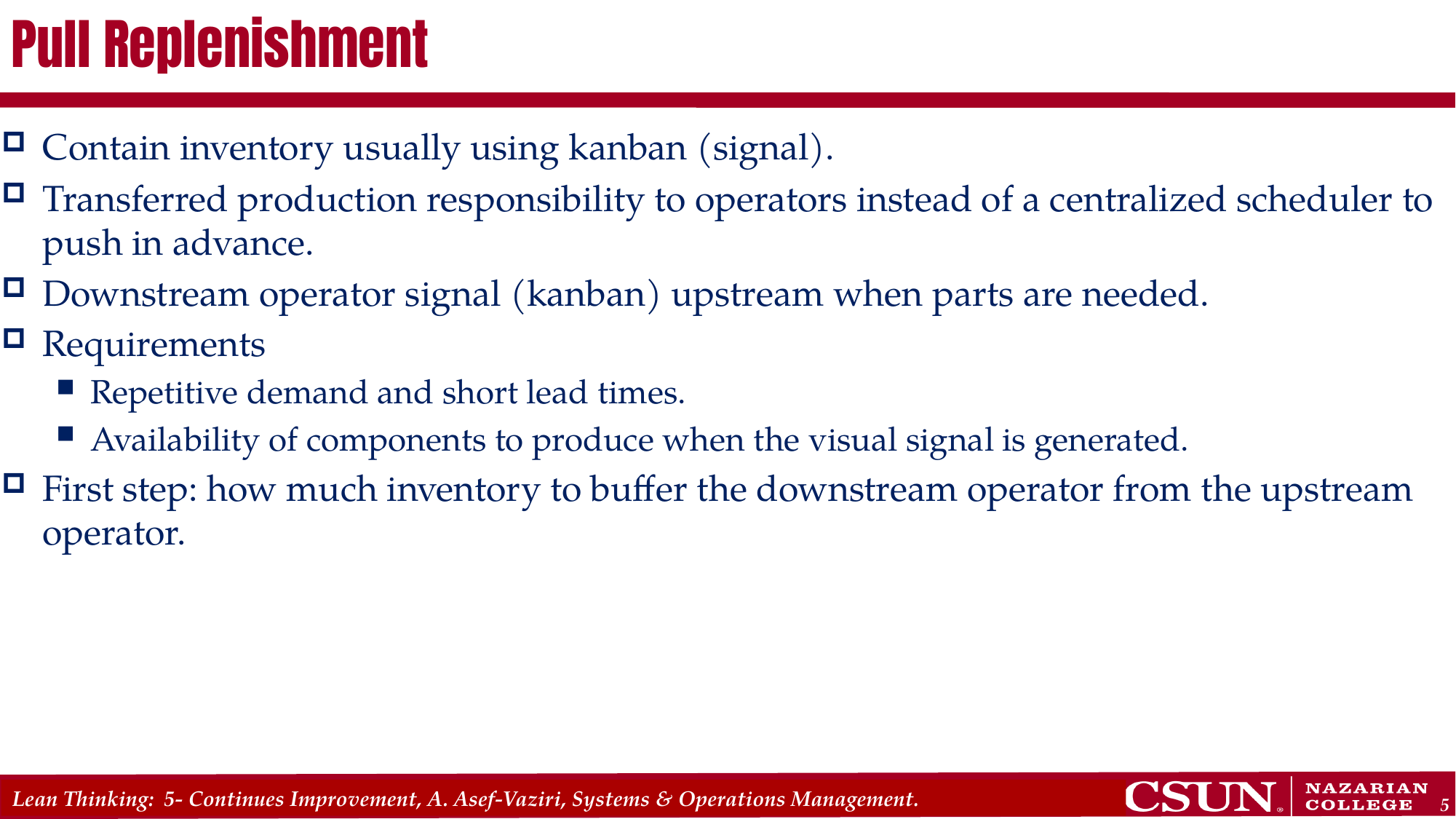

# Pull Replenishment
Contain inventory usually using kanban (signal).
Transferred production responsibility to operators instead of a centralized scheduler to push in advance.
Downstream operator signal (kanban) upstream when parts are needed.
Requirements
Repetitive demand and short lead times.
Availability of components to produce when the visual signal is generated.
First step: how much inventory to buffer the downstream operator from the upstream operator.